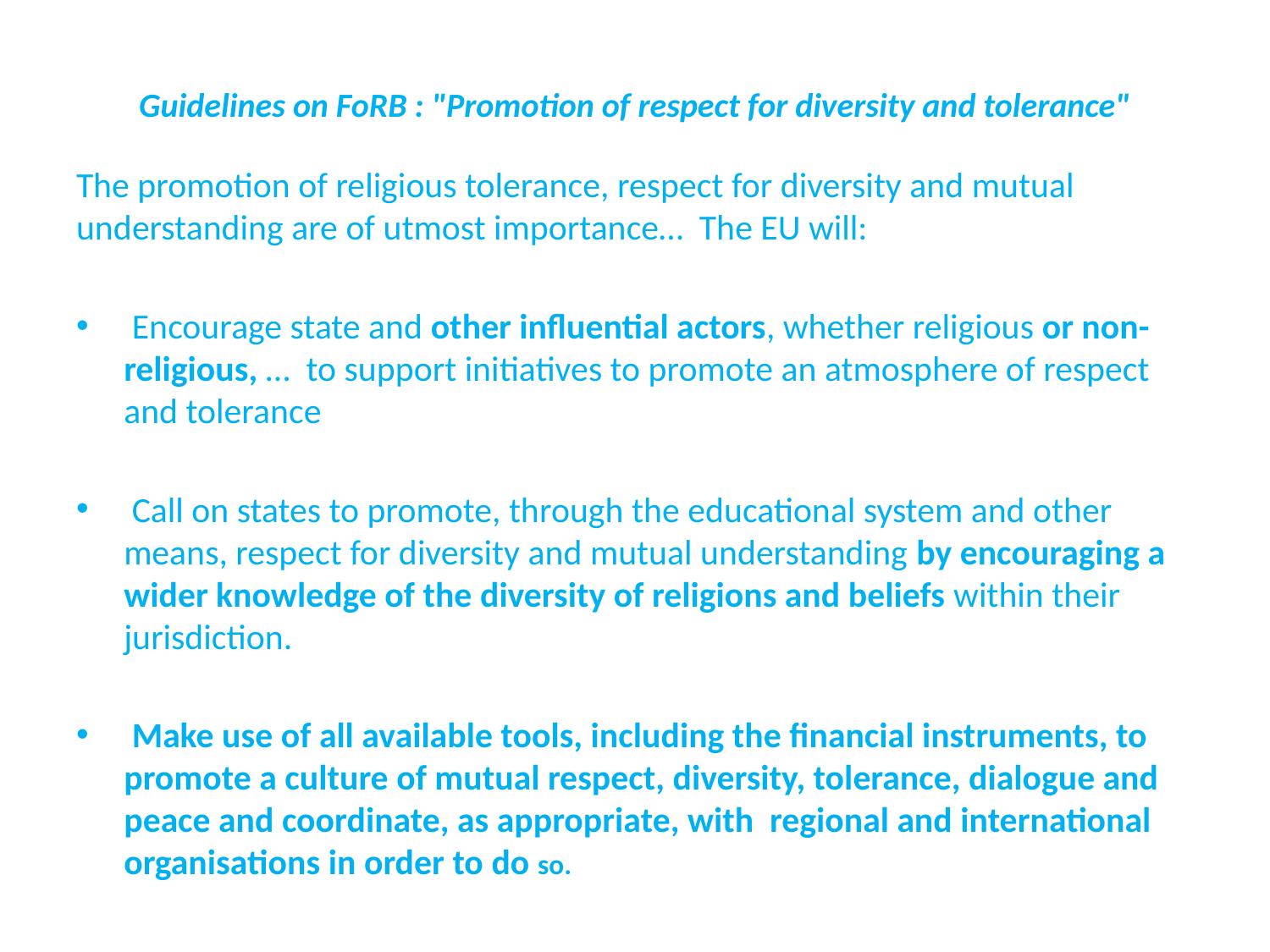

# Guidelines on FoRB : "Promotion of respect for diversity and tolerance"
The promotion of religious tolerance, respect for diversity and mutual understanding are of utmost importance…  The EU will:

 Encourage state and other influential actors, whether religious or non-religious, …  to support initiatives to promote an atmosphere of respect and tolerance

 Call on states to promote, through the educational system and other means, respect for diversity and mutual understanding by encouraging a wider knowledge of the diversity of religions and beliefs within their jurisdiction.

 Make use of all available tools, including the financial instruments, to promote a culture of mutual respect, diversity, tolerance, dialogue and peace and coordinate, as appropriate, with  regional and international organisations in order to do so.